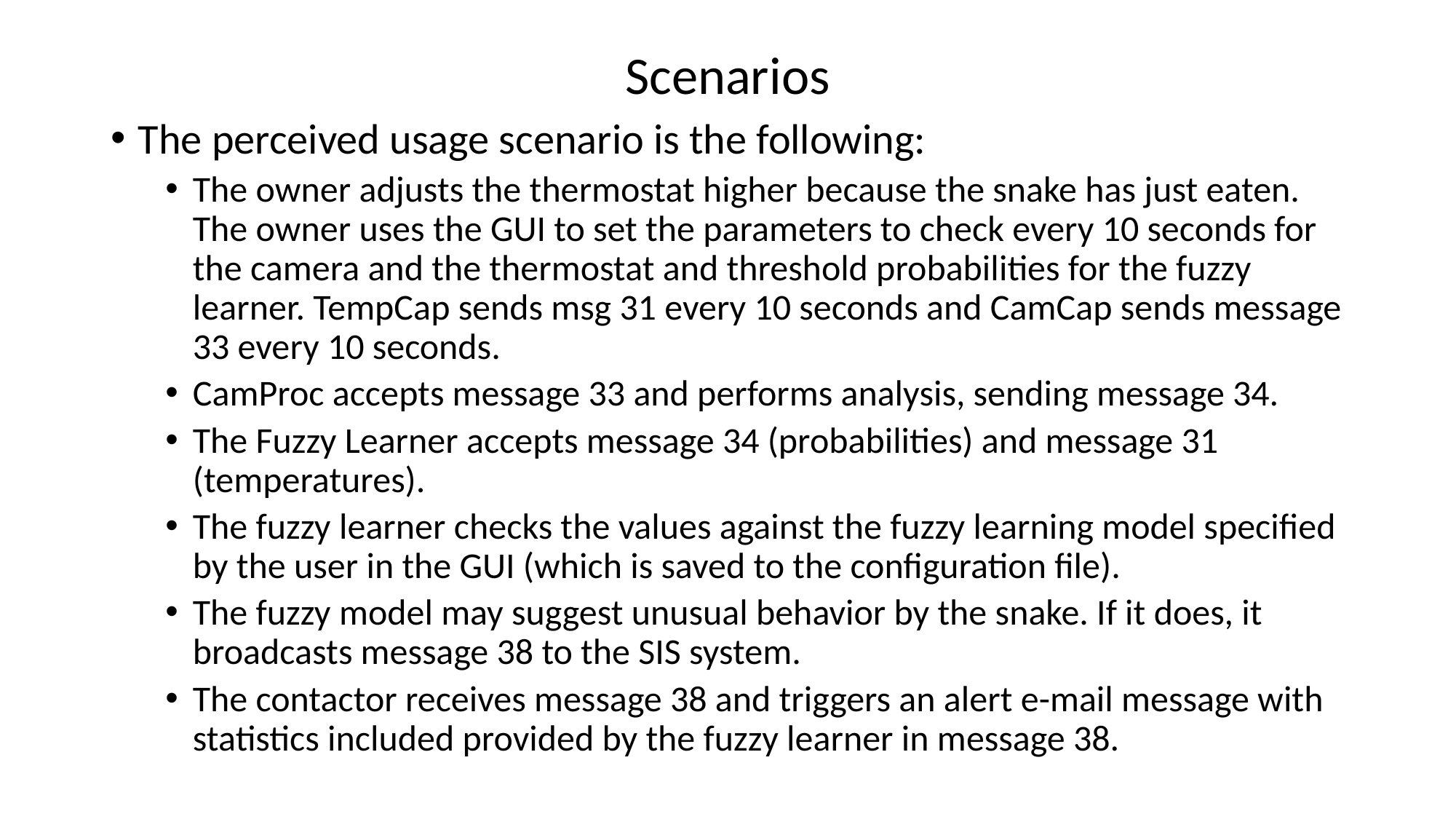

# Scenarios
The perceived usage scenario is the following:
The owner adjusts the thermostat higher because the snake has just eaten. The owner uses the GUI to set the parameters to check every 10 seconds for the camera and the thermostat and threshold probabilities for the fuzzy learner. TempCap sends msg 31 every 10 seconds and CamCap sends message 33 every 10 seconds.
CamProc accepts message 33 and performs analysis, sending message 34.
The Fuzzy Learner accepts message 34 (probabilities) and message 31 (temperatures).
The fuzzy learner checks the values against the fuzzy learning model specified by the user in the GUI (which is saved to the configuration file).
The fuzzy model may suggest unusual behavior by the snake. If it does, it broadcasts message 38 to the SIS system.
The contactor receives message 38 and triggers an alert e-mail message with statistics included provided by the fuzzy learner in message 38.